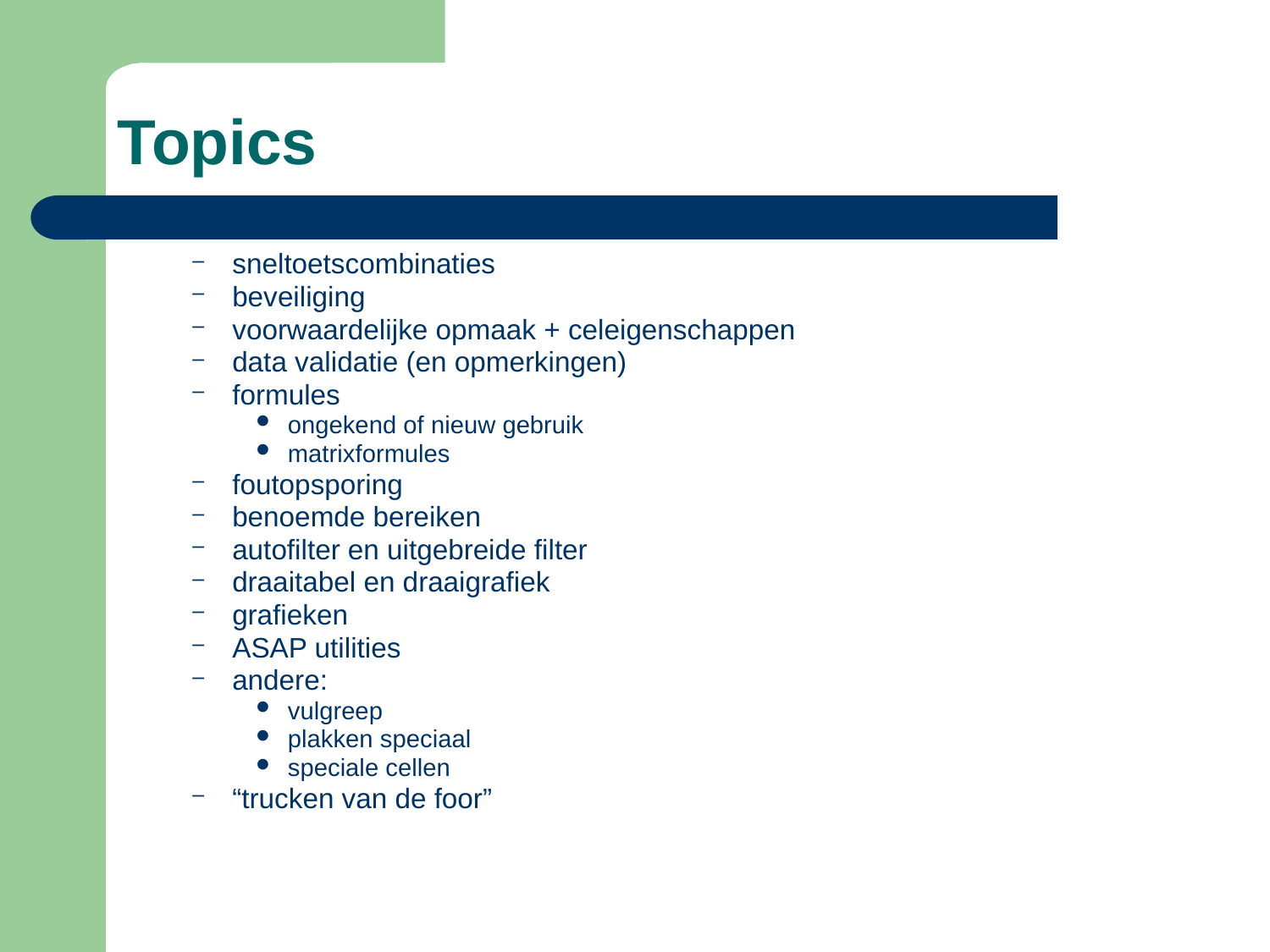

# Topics
sneltoetscombinaties
beveiliging
voorwaardelijke opmaak + celeigenschappen
data validatie (en opmerkingen)
formules
ongekend of nieuw gebruik
matrixformules
foutopsporing
benoemde bereiken
autofilter en uitgebreide filter
draaitabel en draaigrafiek
grafieken
ASAP utilities
andere:
vulgreep
plakken speciaal
speciale cellen
“trucken van de foor”